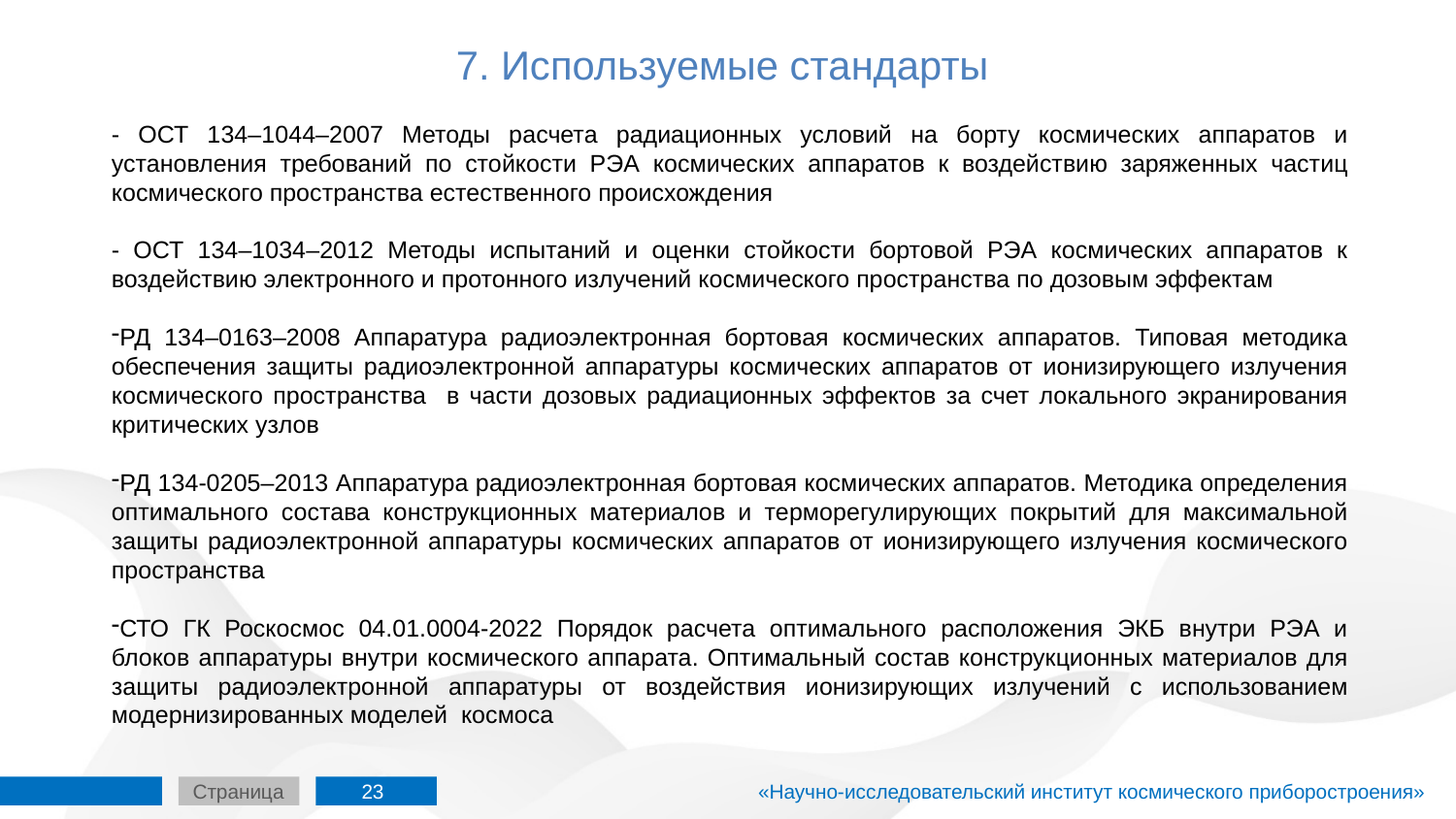

# 7. Используемые стандарты

- ОСТ 134–1044–2007 Методы расчета радиационных условий на борту космических аппаратов и установления требований по стойкости РЭА космических аппаратов к воздействию заряженных частиц космического пространства естественного происхождения

- ОСТ 134–1034–2012 Методы испытаний и оценки стойкости бортовой РЭА космических аппаратов к воздействию электронного и протонного излучений космического пространства по дозовым эффектам

РД 134–0163–2008 Аппаратура радиоэлектронная бортовая космических аппаратов. Типовая методика обеспечения защиты радиоэлектронной аппаратуры космических аппаратов от ионизирующего излучения космического пространства  в части дозовых радиационных эффектов за счет локального экранирования критических узлов

РД 134-0205–2013 Аппаратура радиоэлектронная бортовая космических аппаратов. Методика определения оптимального состава конструкционных материалов и терморегулирующих покрытий для максимальной защиты радиоэлектронной аппаратуры космических аппаратов от ионизирующего излучения космического пространства

СТО ГК Роскосмос 04.01.0004-2022 Порядок расчета оптимального расположения ЭКБ внутри РЭА и блоков аппаратуры внутри космического аппарата. Оптимальный состав конструкционных материалов для защиты радиоэлектронной аппаратуры от воздействия ионизирующих излучений с использованием модернизированных моделей  космоса